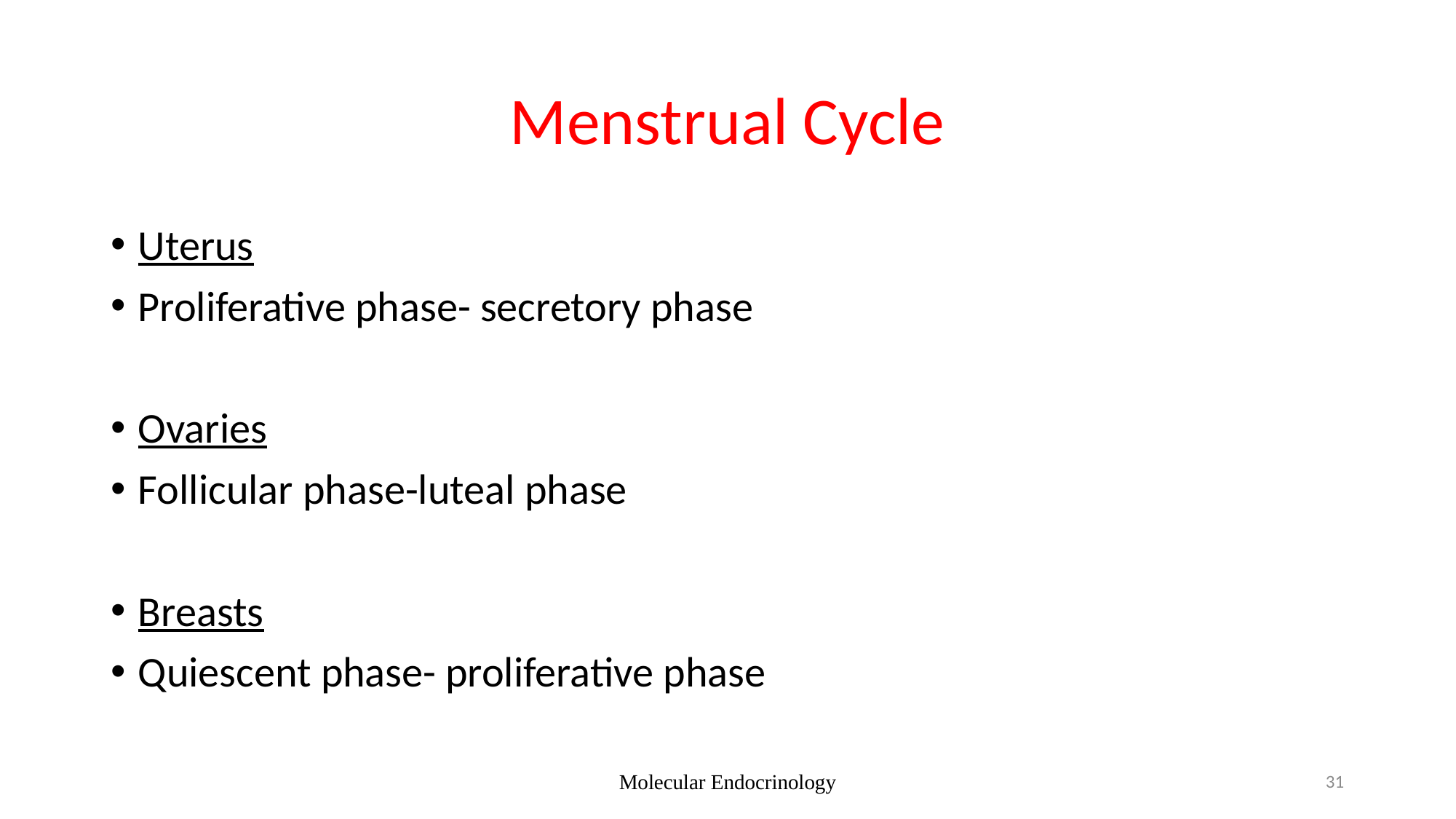

# Menstrual Cycle
Uterus
Proliferative phase- secretory phase

Ovaries
Follicular phase-luteal phase

Breasts
Quiescent phase- proliferative phase
Molecular Endocrinology
31